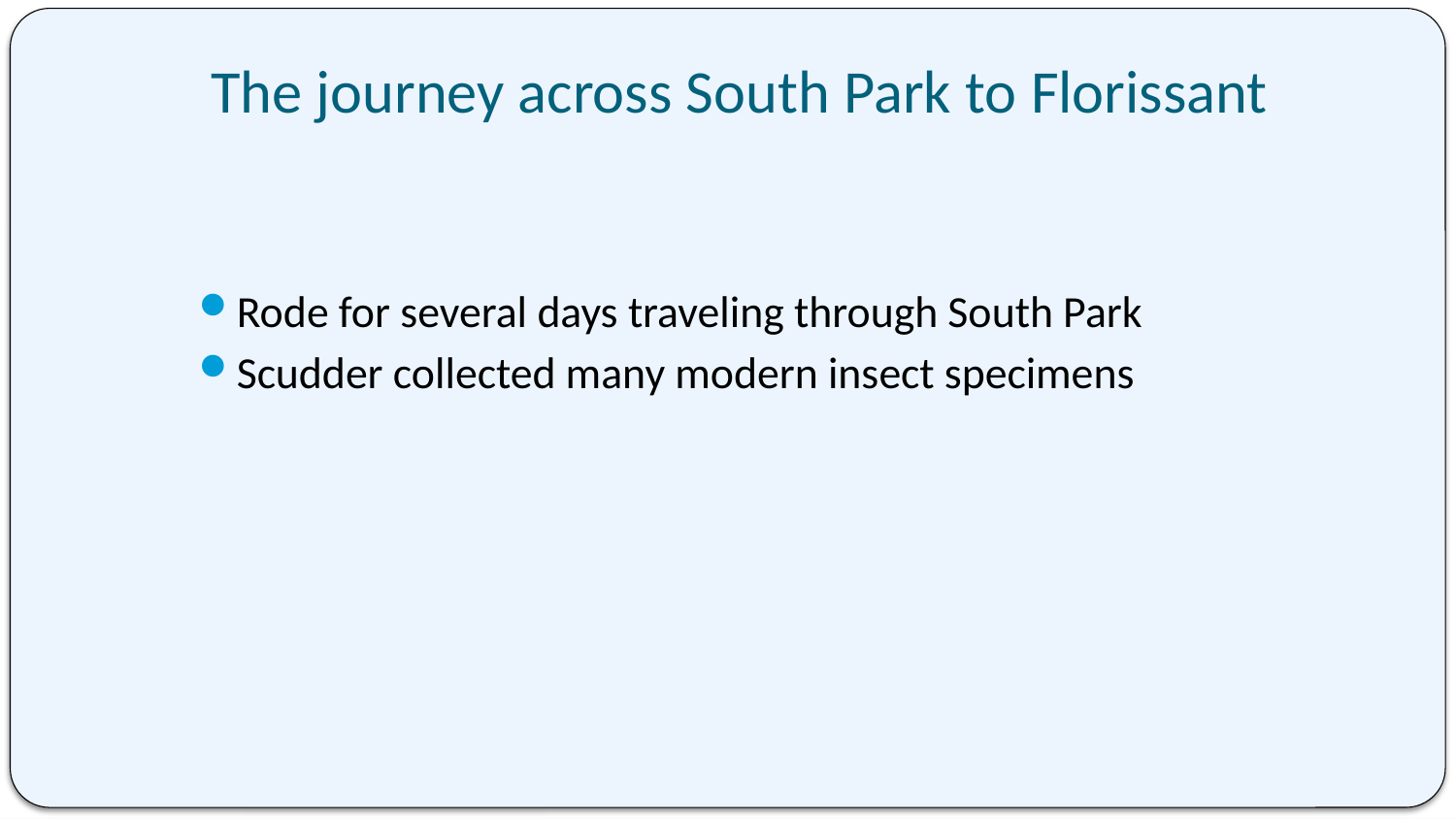

# The journey across South Park to Florissant
Rode for several days traveling through South Park
Scudder collected many modern insect specimens